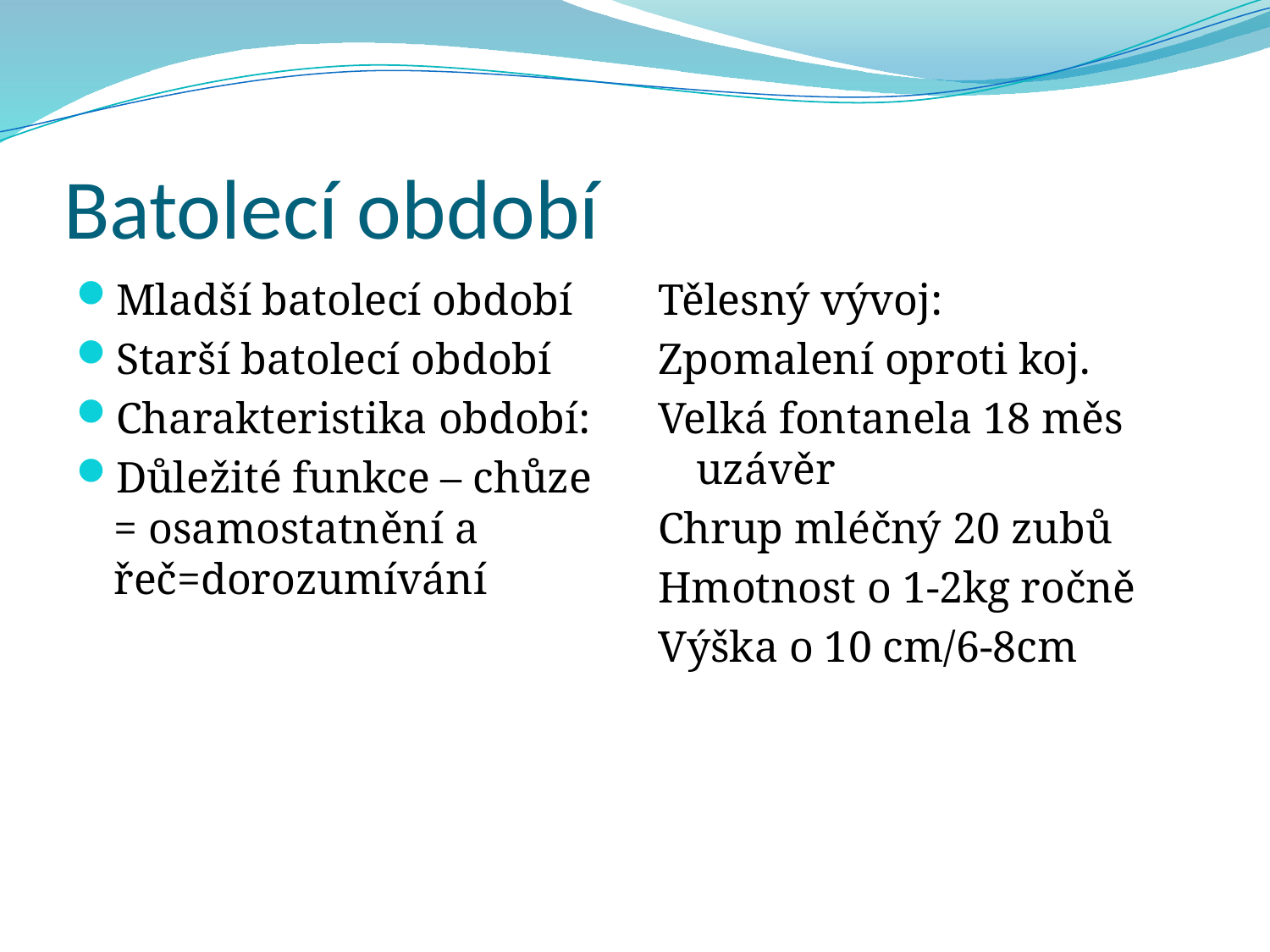

# Batolecí období
Mladší batolecí období
Starší batolecí období
Charakteristika období:
Důležité funkce – chůze = osamostatnění a řeč=dorozumívání

Tělesný vývoj:
Zpomalení oproti koj.
Velká fontanela 18 měs uzávěr
Chrup mléčný 20 zubů
Hmotnost o 1-2kg ročně
Výška o 10 cm/6-8cm